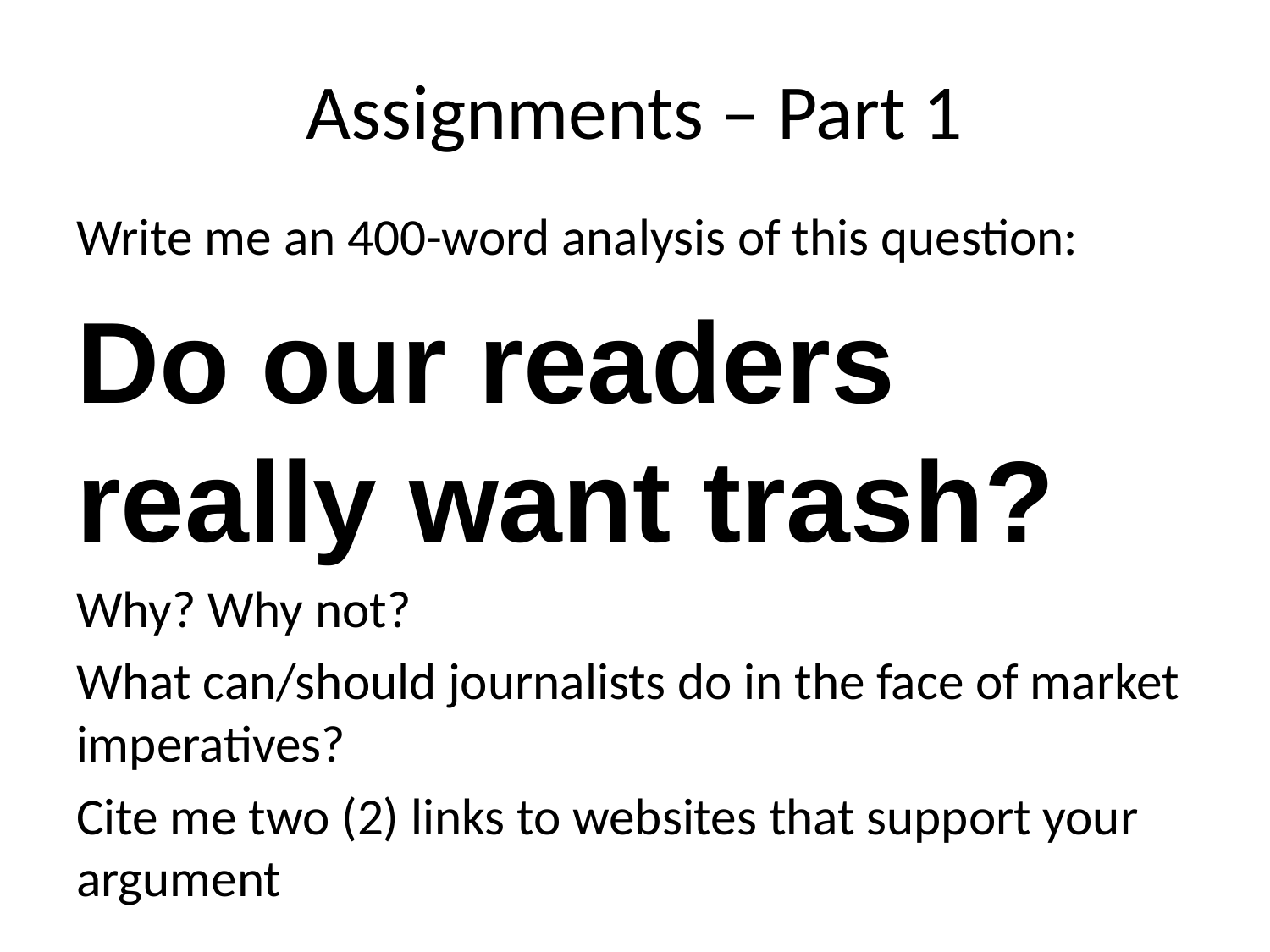

# Assignments – Part 1
Write me an 400-word analysis of this question:
Do our readers really want trash?
Why? Why not?
What can/should journalists do in the face of market imperatives?
Cite me two (2) links to websites that support your argument